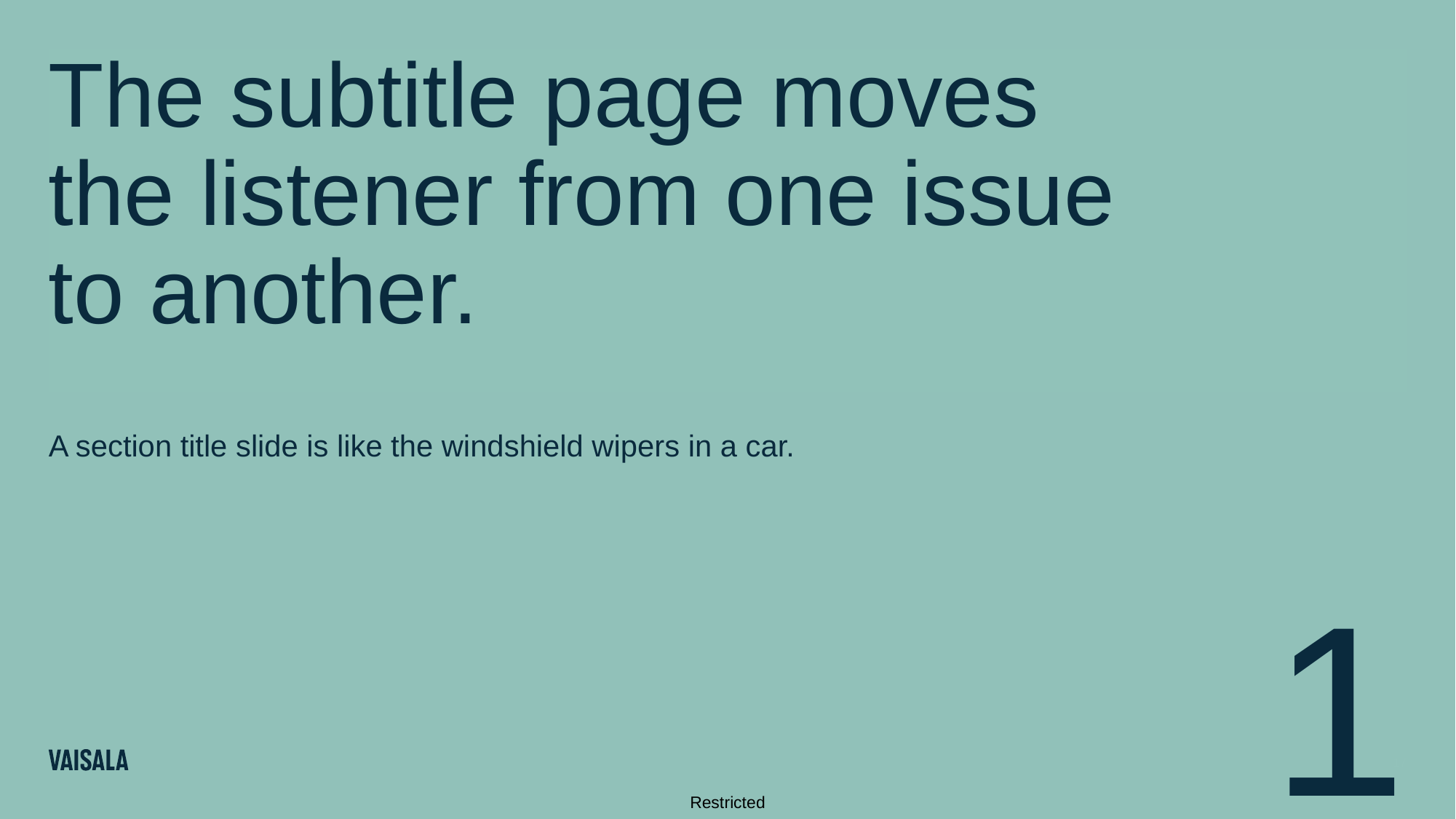

# The subtitle page moves the listener from one issue to another.
A section title slide is like the windshield wipers in a car.
1

17